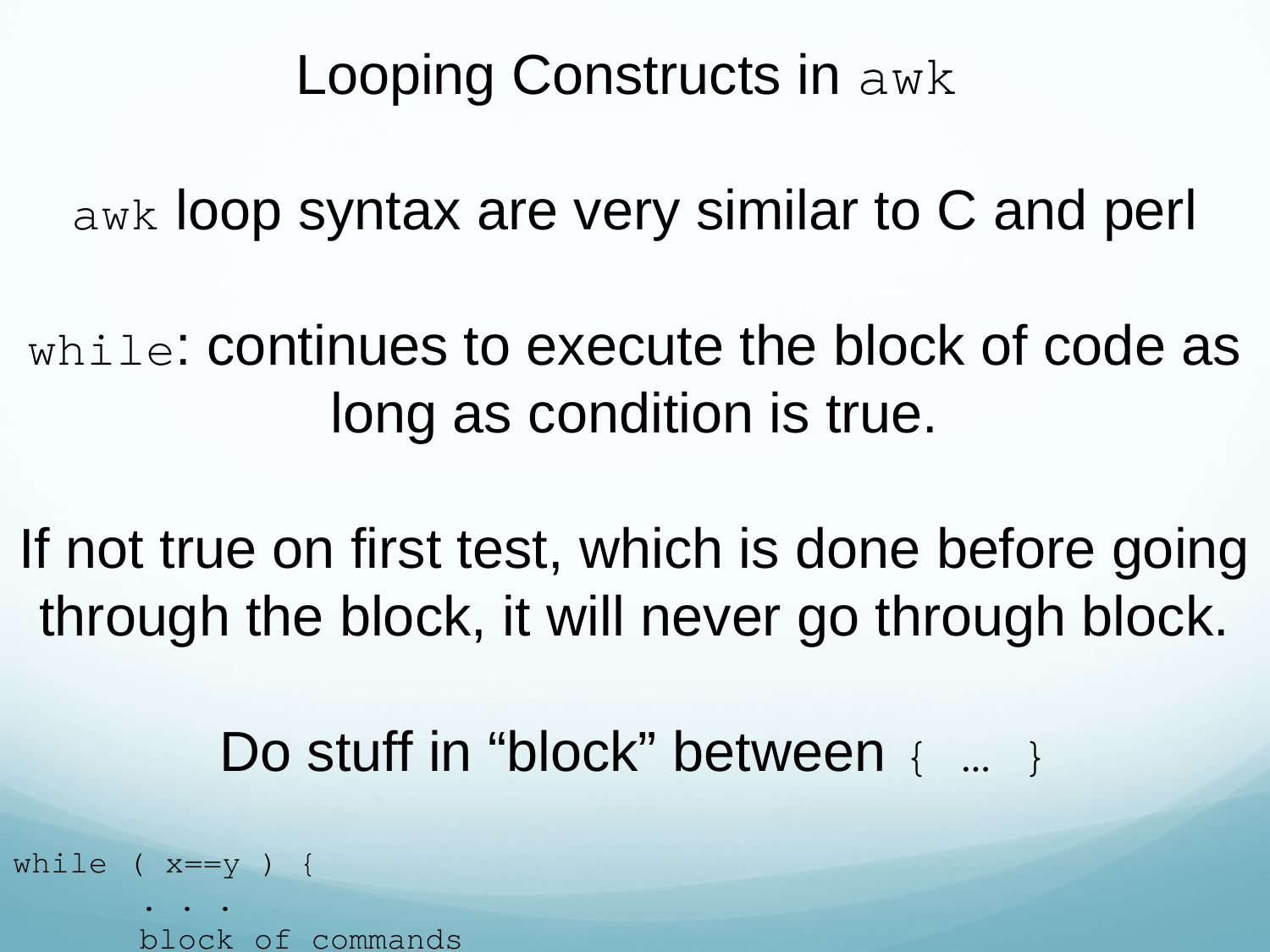

Looping Constructs in awk

awk loop syntax are very similar to C and perl

while: continues to execute the block of code as long as condition is true.

If not true on first test, which is done before going through the block, it will never go through block.

Do stuff in “block” between { … }

while ( x==y ) {
	. . .
	block of commands
	. . .
}